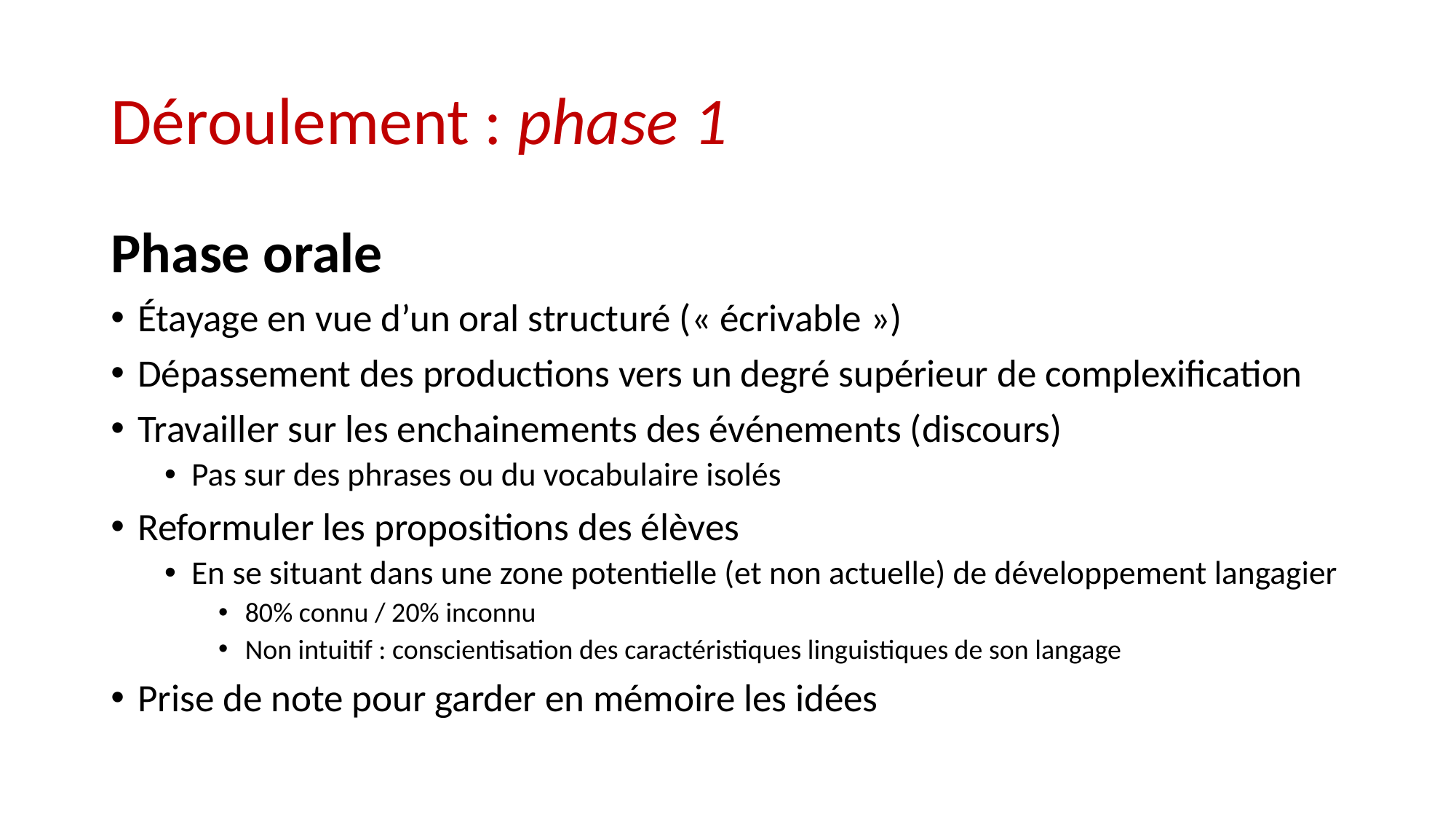

# Déroulement : phase 1
Phase orale
Étayage en vue d’un oral structuré (« écrivable »)
Dépassement des productions vers un degré supérieur de complexification
Travailler sur les enchainements des événements (discours)
Pas sur des phrases ou du vocabulaire isolés
Reformuler les propositions des élèves
En se situant dans une zone potentielle (et non actuelle) de développement langagier
80% connu / 20% inconnu
Non intuitif : conscientisation des caractéristiques linguistiques de son langage
Prise de note pour garder en mémoire les idées